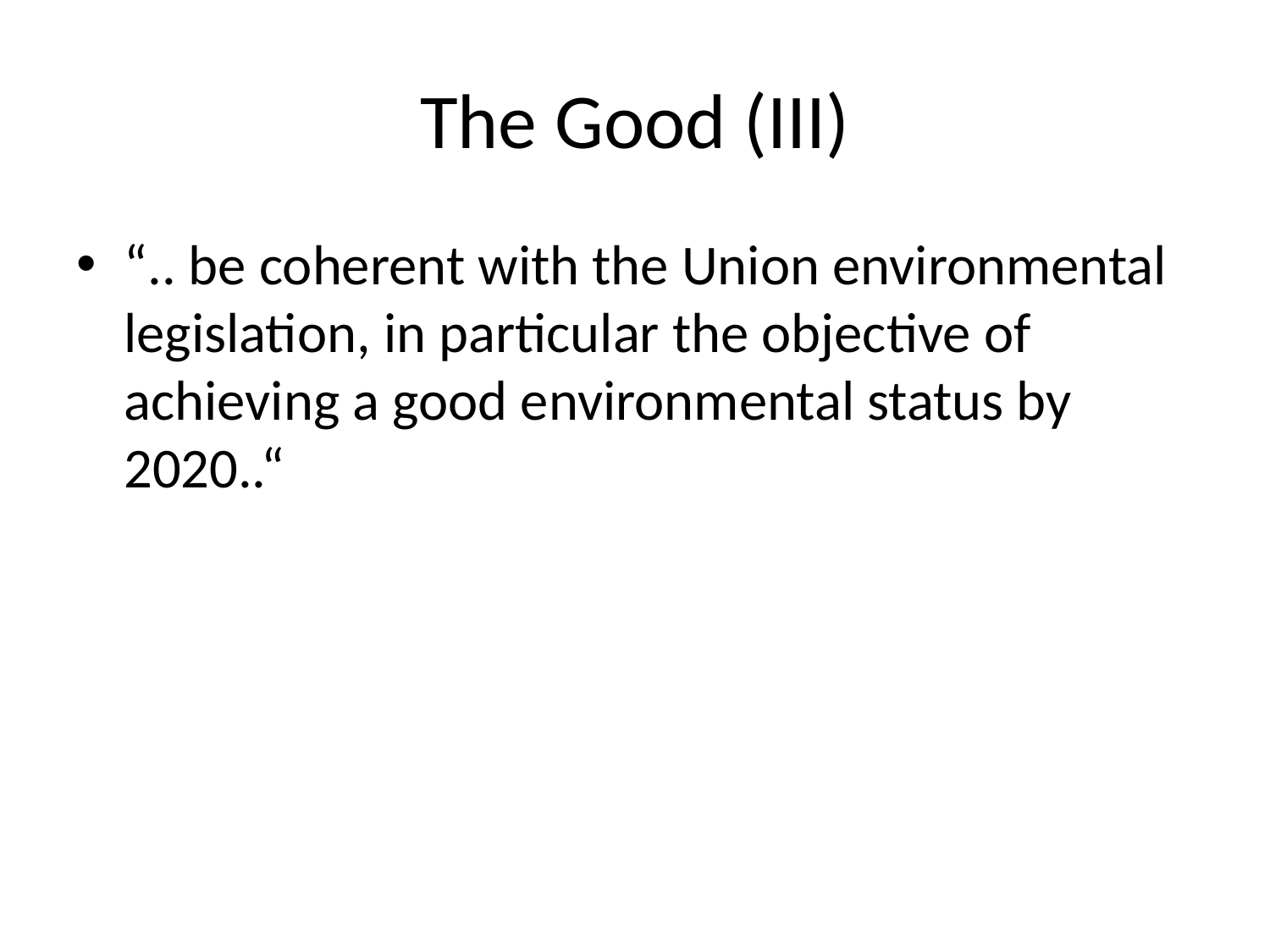

# The Good (III)
“.. be coherent with the Union environmental legislation, in particular the objective of achieving a good environmental status by 2020..“